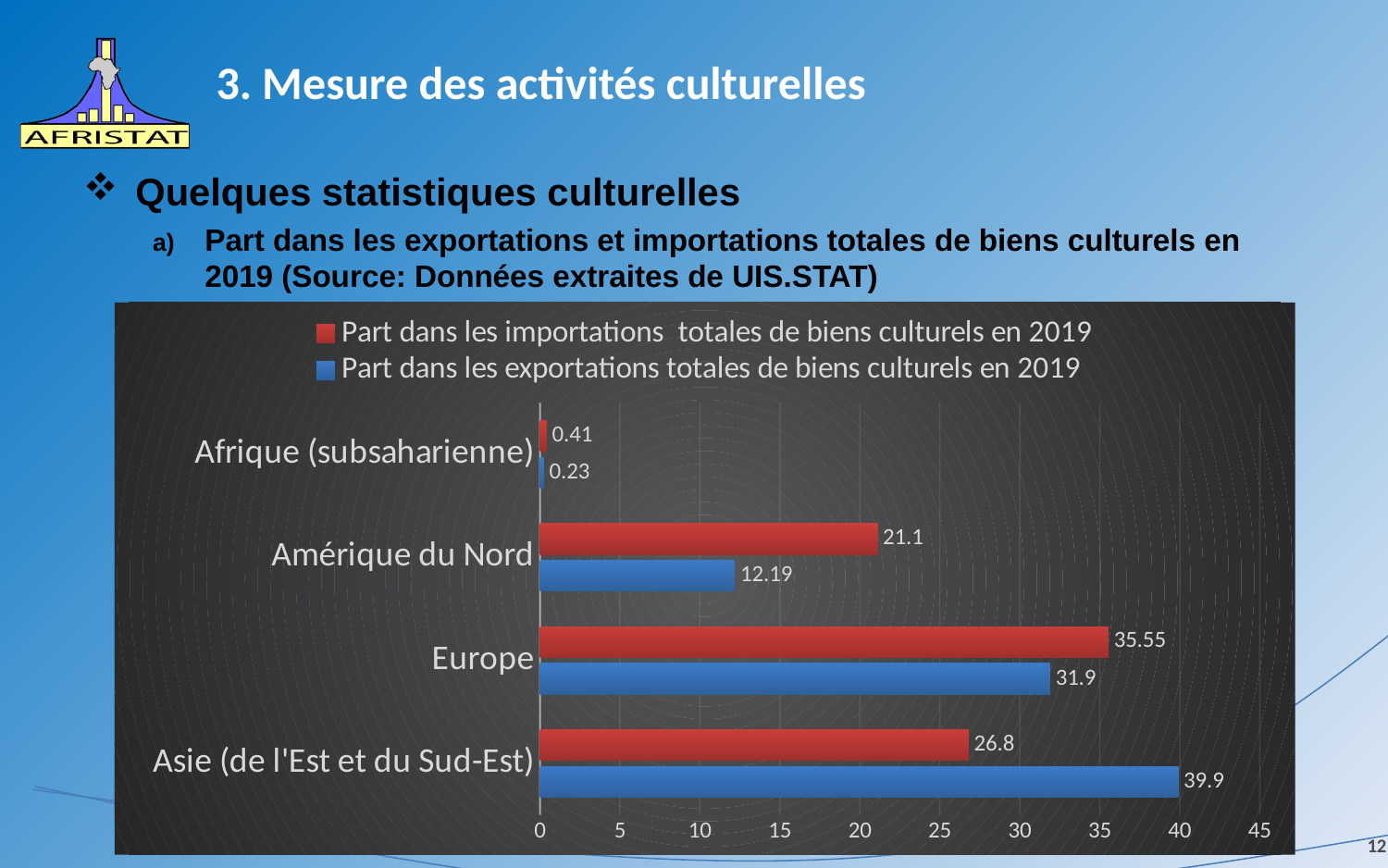

# 3. Mesure des activités culturelles
Quelques statistiques culturelles
Part dans les exportations et importations totales de biens culturels en 2019 (Source: Données extraites de UIS.STAT)

### Chart

| Category | Part dans les exportations totales de biens culturels en 2019 | Part dans les importations  totales de biens culturels en 2019 |
|---|---|---|
|   Asie (de l'Est et du Sud-Est) | 39.9 | 26.8 |
|   Europe | 31.9 | 35.55 |
|   Amérique du Nord | 12.19 | 21.1 |
|   Afrique (subsaharienne) | 0.23 | 0.41 |
12